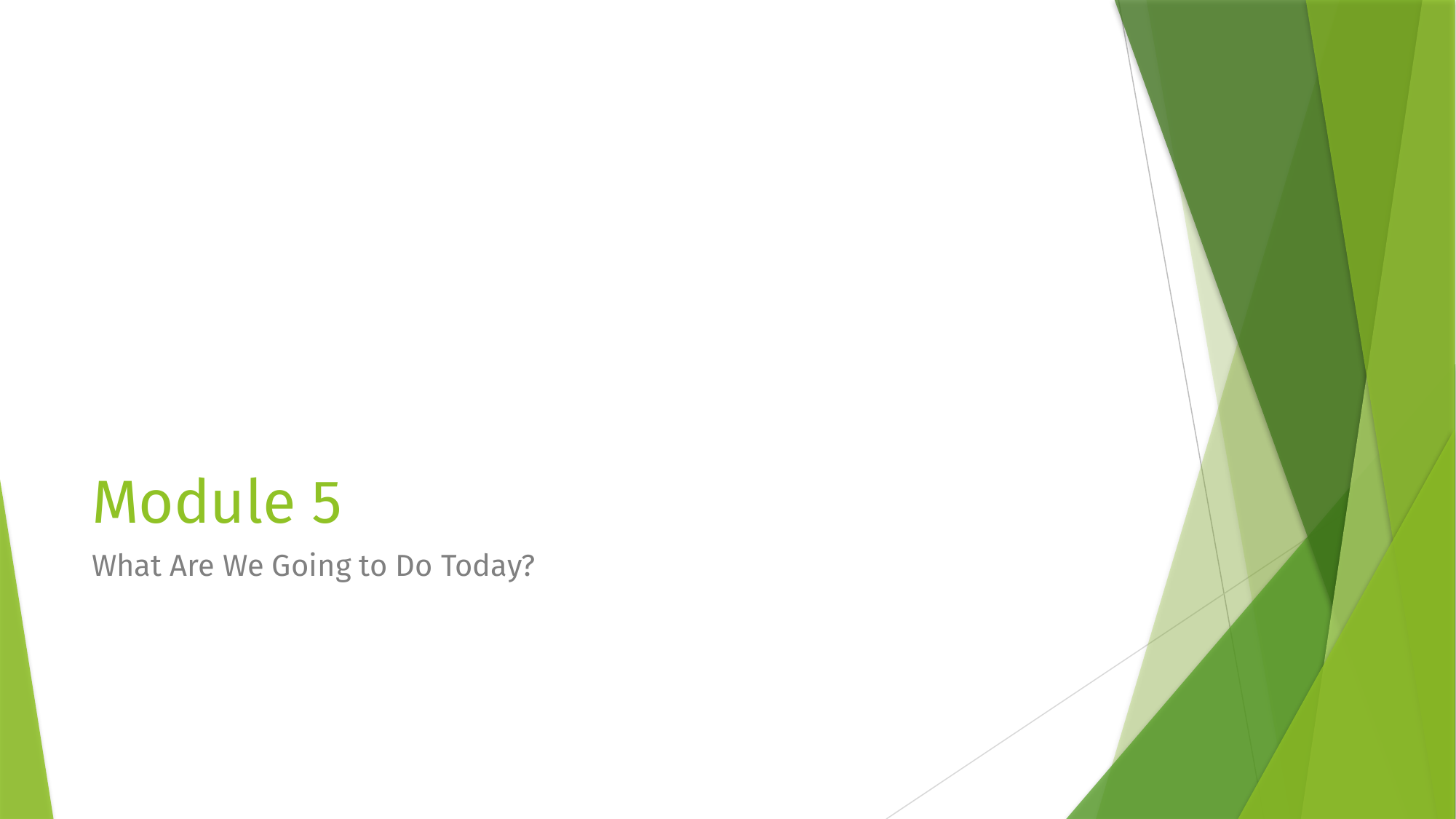

# Module 5
What Are We Going to Do Today?